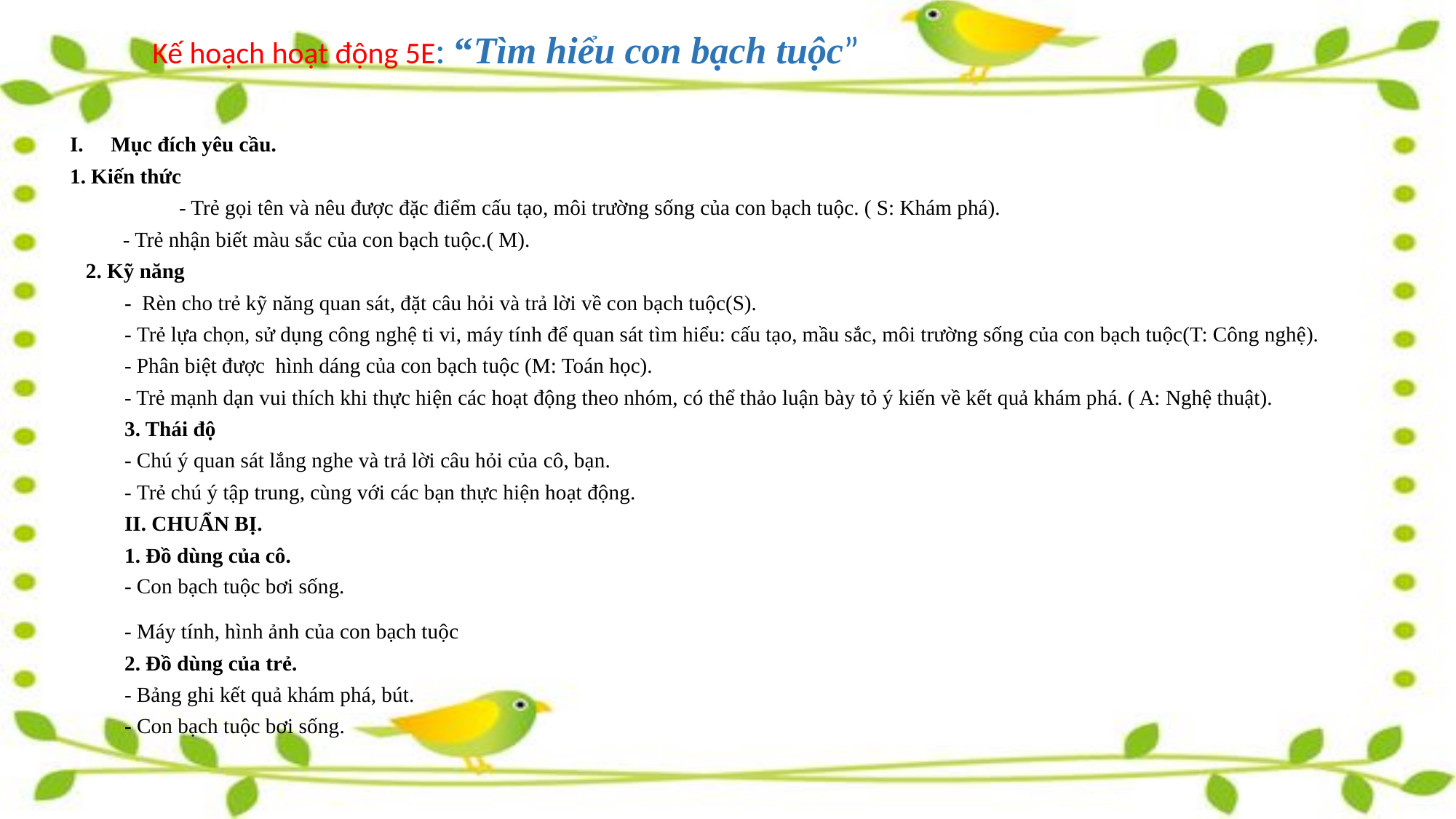

# Kế hoạch hoạt động 5E: “Tìm hiểu con bạch tuộc”
Mục đích yêu cầu.
1. Kiến thức
  	- Trẻ gọi tên và nêu được đặc điểm cấu tạo, môi trường sống của con bạch tuộc. ( S: Khám phá).
        - Trẻ nhận biết màu sắc của con bạch tuộc.( M).
 2. Kỹ năng
-  Rèn cho trẻ kỹ năng quan sát, đặt câu hỏi và trả lời về con bạch tuộc(S).
- Trẻ lựa chọn, sử dụng công nghệ ti vi, máy tính để quan sát tìm hiểu: cấu tạo, mầu sắc, môi trường sống của con bạch tuộc(T: Công nghệ).
- Phân biệt được  hình dáng của con bạch tuộc (M: Toán học).
- Trẻ mạnh dạn vui thích khi thực hiện các hoạt động theo nhóm, có thể thảo luận bày tỏ ý kiến về kết quả khám phá. ( A: Nghệ thuật).
3. Thái độ
- Chú ý quan sát lắng nghe và trả lời câu hỏi của cô, bạn.
- Trẻ chú ý tập trung, cùng với các bạn thực hiện hoạt động.
II. CHUẨN BỊ.
1. Đồ dùng của cô.
- Con bạch tuộc bơi sống.
- Máy tính, hình ảnh của con bạch tuộc
2. Đồ dùng của trẻ.
- Bảng ghi kết quả khám phá, bút.
- Con bạch tuộc bơi sống.